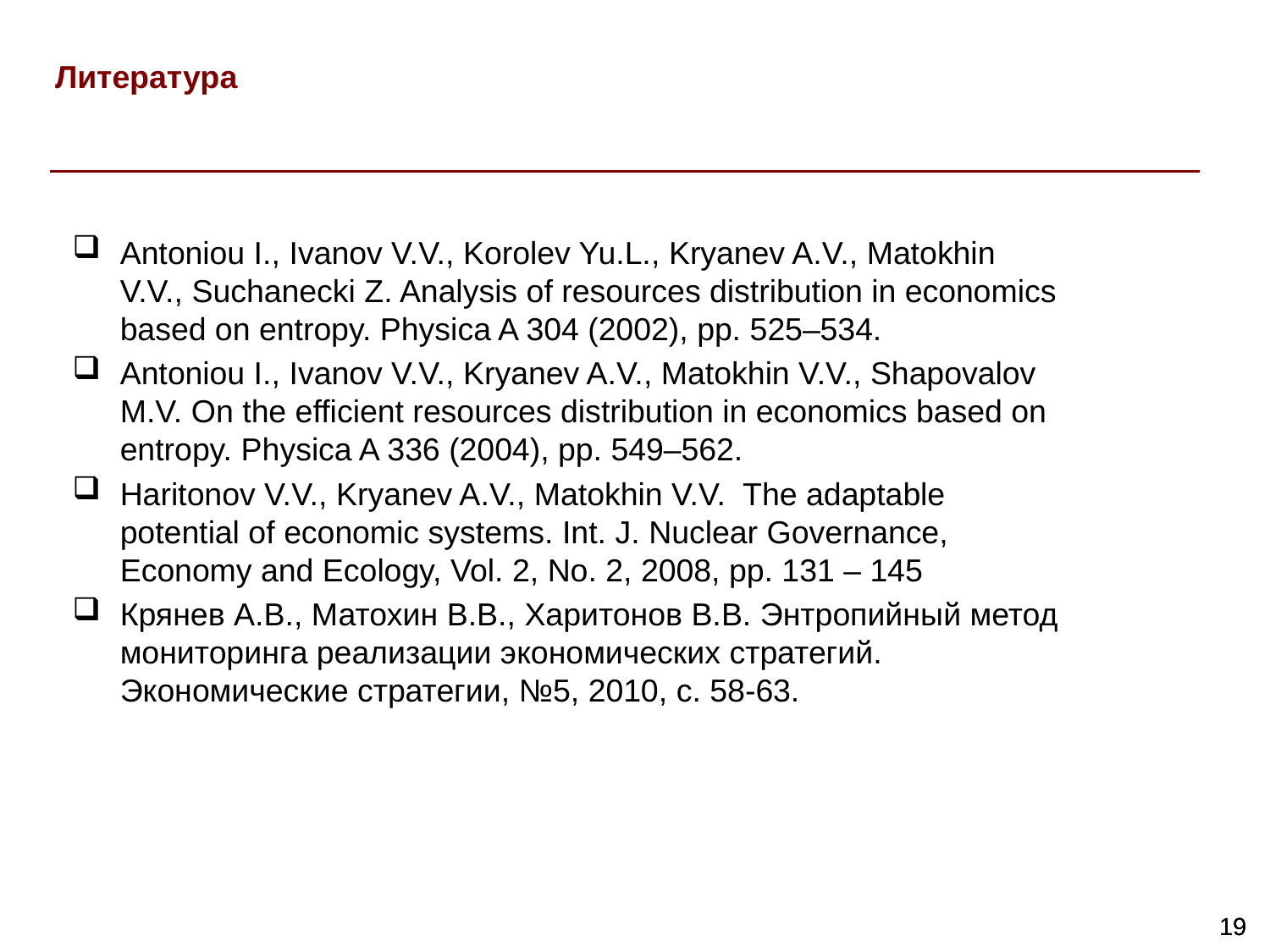

Литература
Antoniou I., Ivanov V.V., Korolev Yu.L., Kryanev A.V., Matokhin V.V., Suchanecki Z. Analysis of resources distribution in economics based on entropy. Physica A 304 (2002), pp. 525–534.
Antoniou I., Ivanov V.V., Kryanev A.V., Matokhin V.V., Shapovalov M.V. On the efficient resources distribution in economics based on entropy. Physica A 336 (2004), pp. 549–562.
Haritonov V.V., Kryanev A.V., Matokhin V.V.  The adaptable potential of economic systems. Int. J. Nuclear Governance, Economy and Ecology, Vol. 2, No. 2, 2008, pp. 131 – 145
Крянев А.В., Матохин В.В., Харитонов В.В. Энтропийный метод мониторинга реализации экономических стратегий. Экономические стратегии, №5, 2010, с. 58-63.

19
19